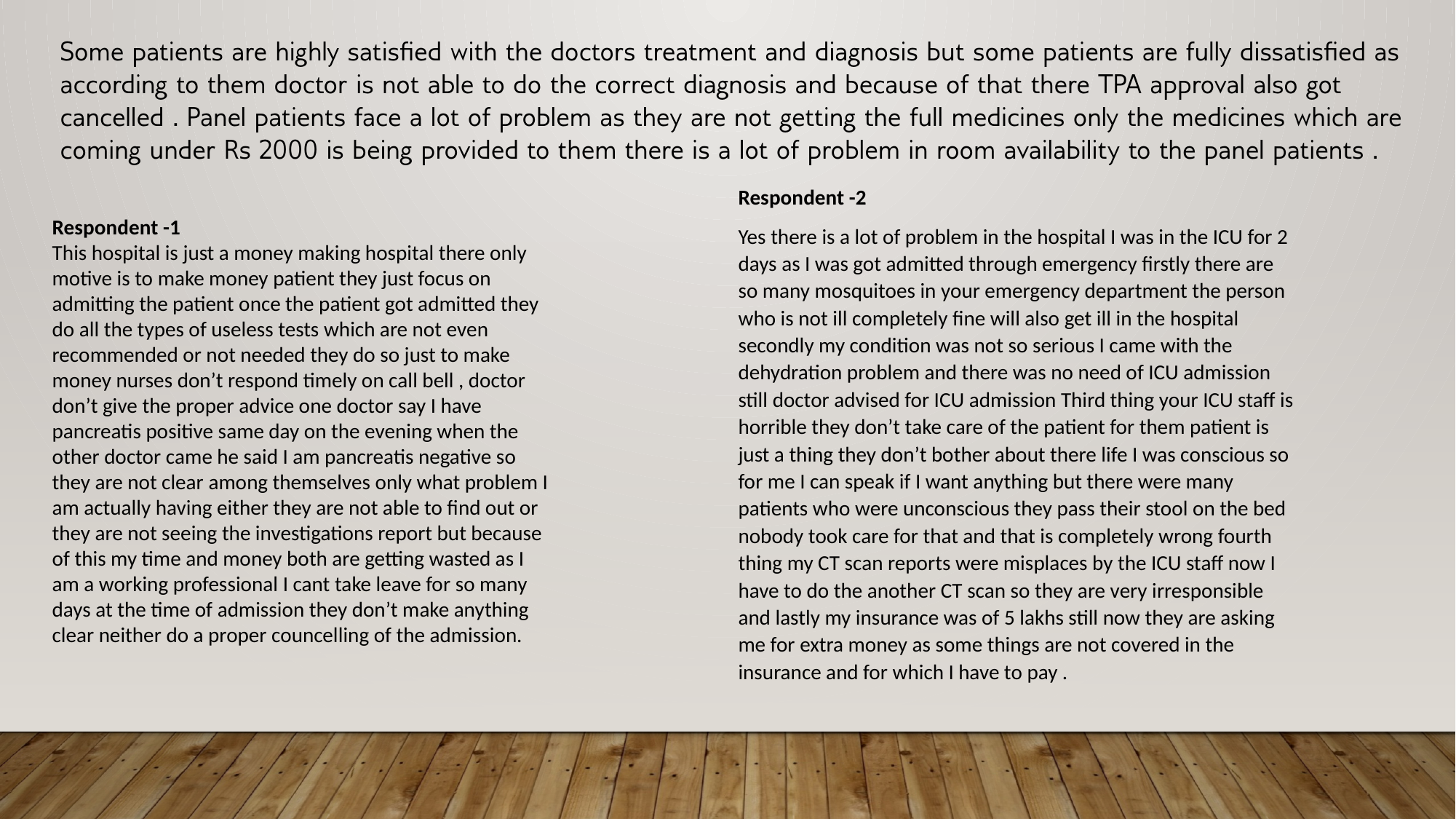

Some patients are highly satisfied with the doctors treatment and diagnosis but some patients are fully dissatisfied as according to them doctor is not able to do the correct diagnosis and because of that there TPA approval also got cancelled . Panel patients face a lot of problem as they are not getting the full medicines only the medicines which are coming under Rs 2000 is being provided to them there is a lot of problem in room availability to the panel patients .
Respondent -2
Yes there is a lot of problem in the hospital I was in the ICU for 2 days as I was got admitted through emergency firstly there are so many mosquitoes in your emergency department the person who is not ill completely fine will also get ill in the hospital secondly my condition was not so serious I came with the dehydration problem and there was no need of ICU admission still doctor advised for ICU admission Third thing your ICU staff is horrible they don’t take care of the patient for them patient is just a thing they don’t bother about there life I was conscious so for me I can speak if I want anything but there were many patients who were unconscious they pass their stool on the bed nobody took care for that and that is completely wrong fourth thing my CT scan reports were misplaces by the ICU staff now I have to do the another CT scan so they are very irresponsible and lastly my insurance was of 5 lakhs still now they are asking me for extra money as some things are not covered in the insurance and for which I have to pay .
Respondent -1
This hospital is just a money making hospital there only motive is to make money patient they just focus on admitting the patient once the patient got admitted they do all the types of useless tests which are not even recommended or not needed they do so just to make money nurses don’t respond timely on call bell , doctor don’t give the proper advice one doctor say I have pancreatis positive same day on the evening when the other doctor came he said I am pancreatis negative so they are not clear among themselves only what problem I am actually having either they are not able to find out or they are not seeing the investigations report but because of this my time and money both are getting wasted as I am a working professional I cant take leave for so many days at the time of admission they don’t make anything clear neither do a proper councelling of the admission.